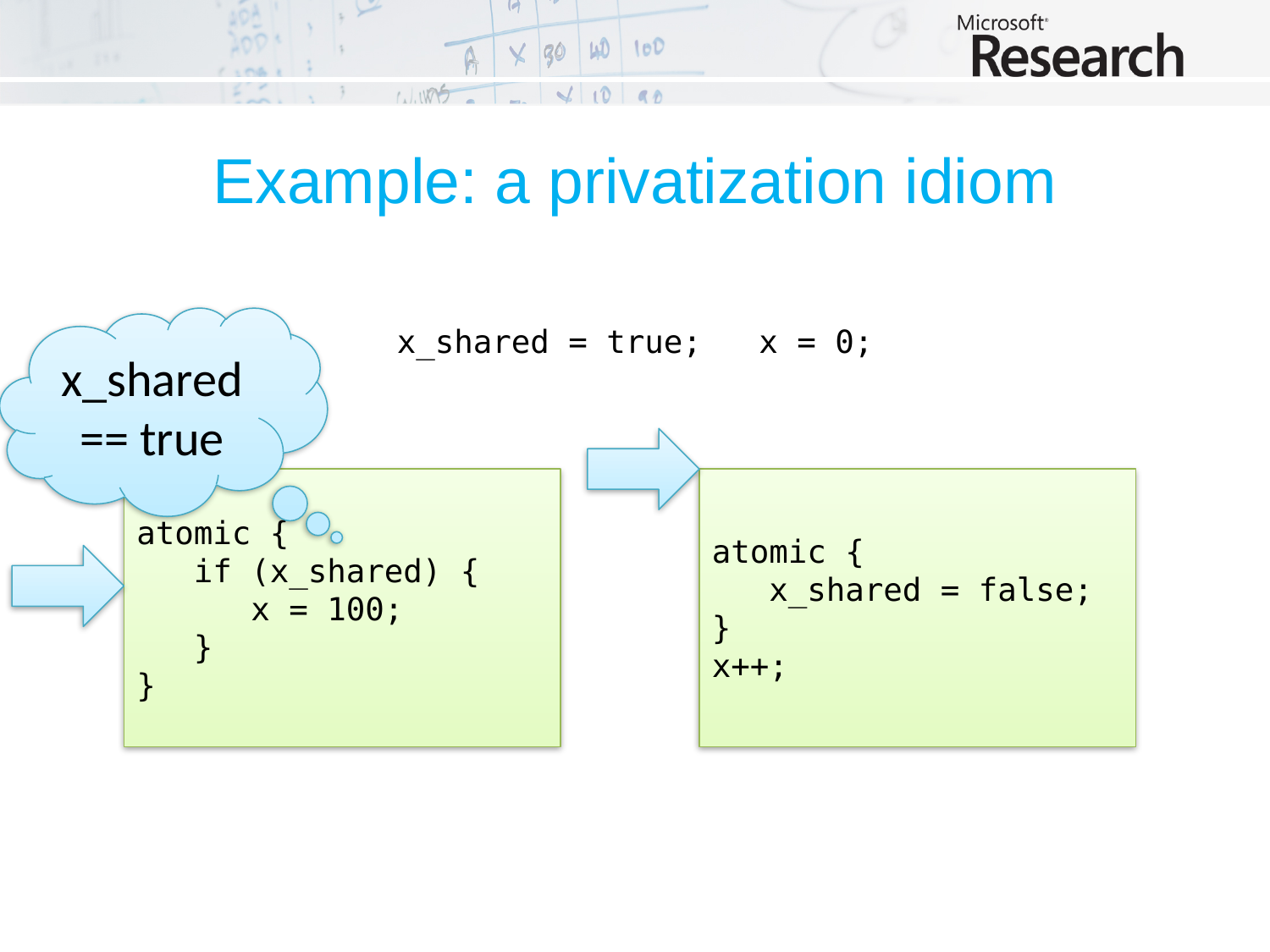

# Example: a privatization idiom
x_shared = true;   x = 0;
x_shared == true

atomic {
   if (x_shared) {
      x = 100;
   }
}
atomic {
   x_shared = false;
}
x++;